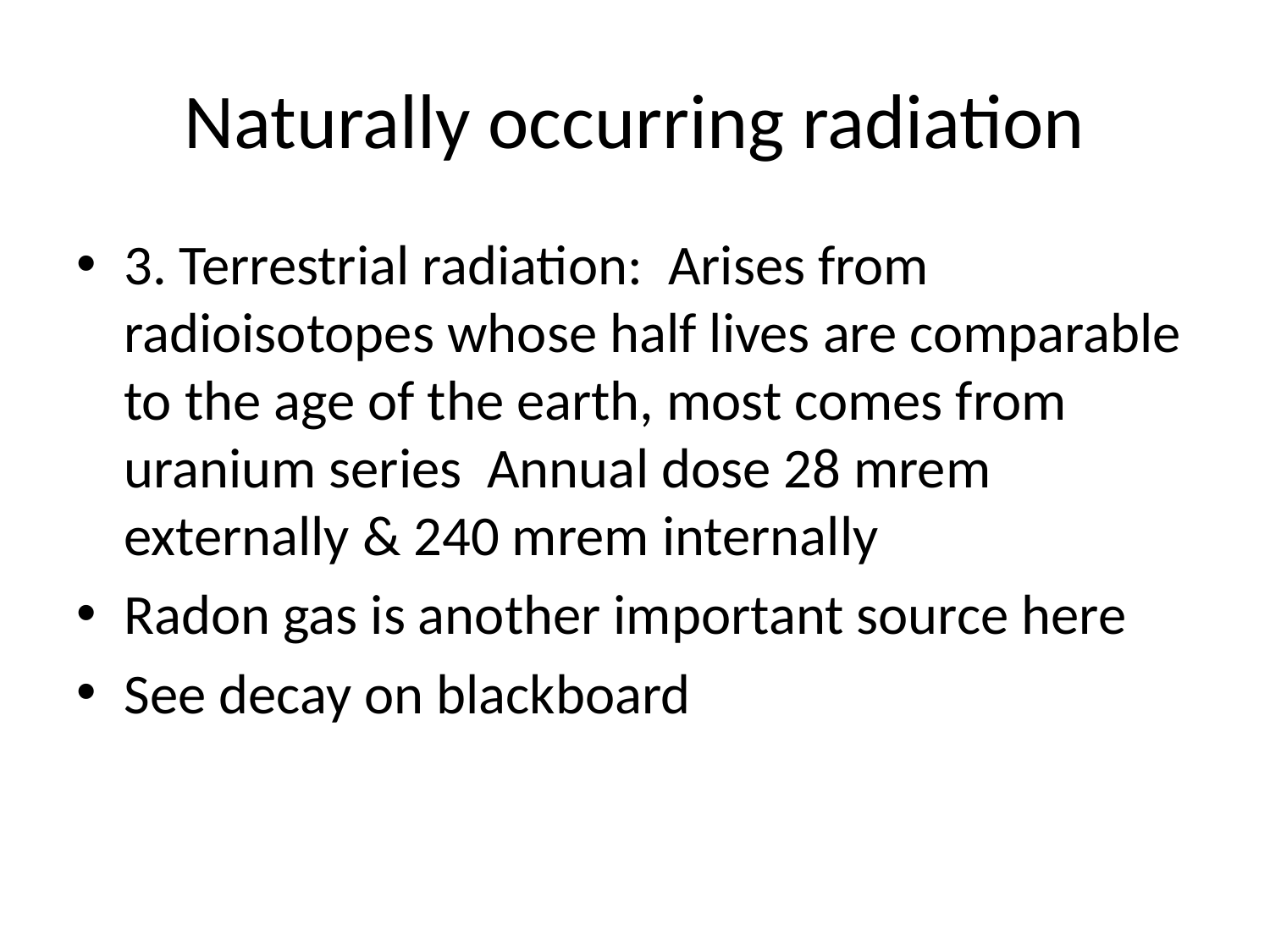

# Naturally occurring radiation
3. Terrestrial radiation:  Arises from radioisotopes whose half lives are comparable to the age of the earth, most comes from uranium series  Annual dose 28 mrem externally & 240 mrem internally
Radon gas is another important source here
See decay on blackboard